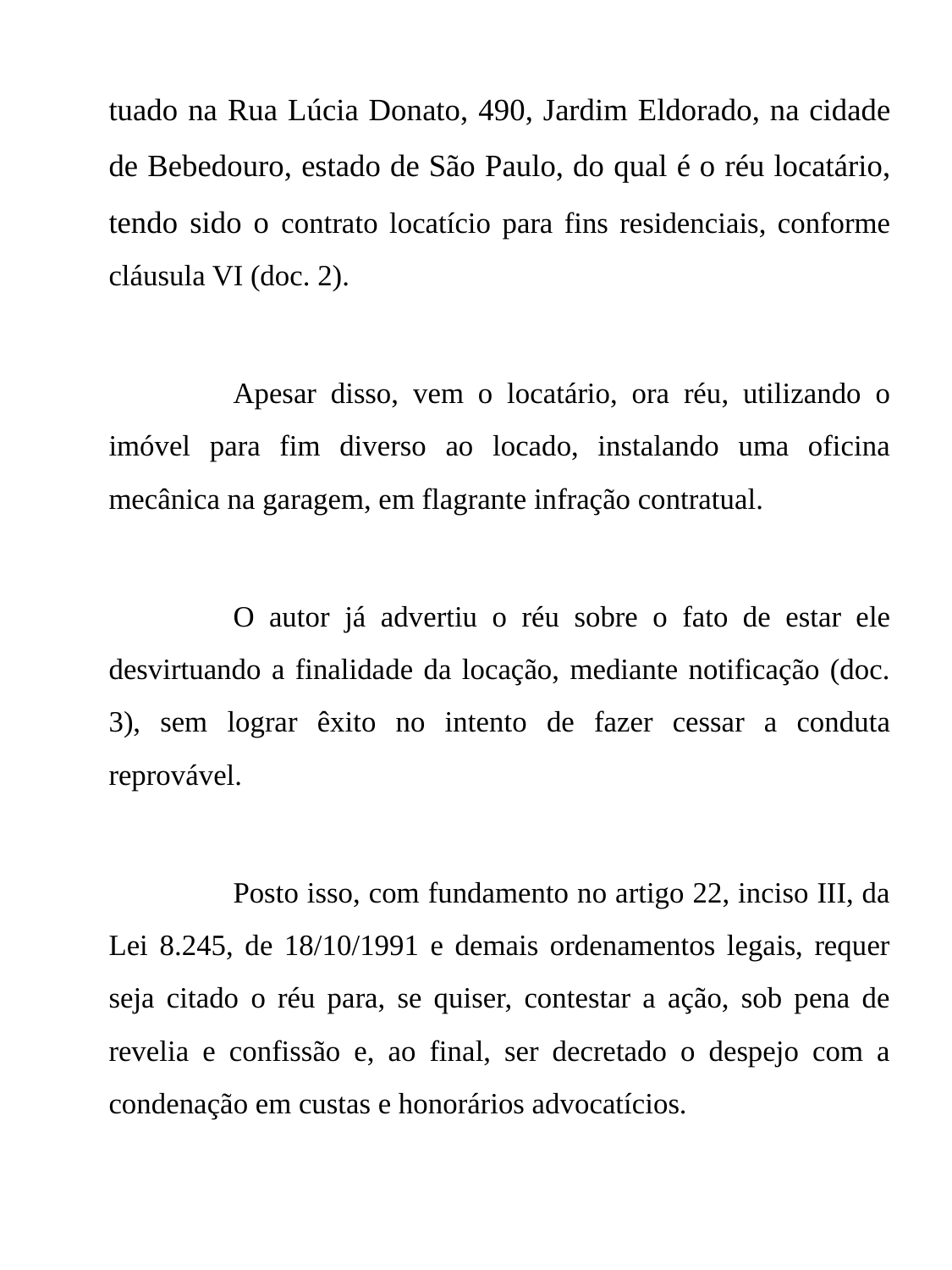

tuado na Rua Lúcia Donato, 490, Jardim Eldorado, na cidade de Bebedouro, estado de São Paulo, do qual é o réu locatário, tendo sido o contrato locatício para fins residenciais, conforme cláusula VI (doc. 2).

		Apesar disso, vem o locatário, ora réu, utilizando o imóvel para fim diverso ao locado, instalando uma oficina mecânica na garagem, em flagrante infração contratual.

		O autor já advertiu o réu sobre o fato de estar ele desvirtuando a finalidade da locação, mediante notificação (doc. 3), sem lograr êxito no intento de fazer cessar a conduta reprovável.

		Posto isso, com fundamento no artigo 22, inciso III, da Lei 8.245, de 18/10/1991 e demais ordenamentos legais, requer seja citado o réu para, se quiser, contestar a ação, sob pena de revelia e confissão e, ao final, ser decretado o despejo com a condenação em custas e honorários advocatícios.